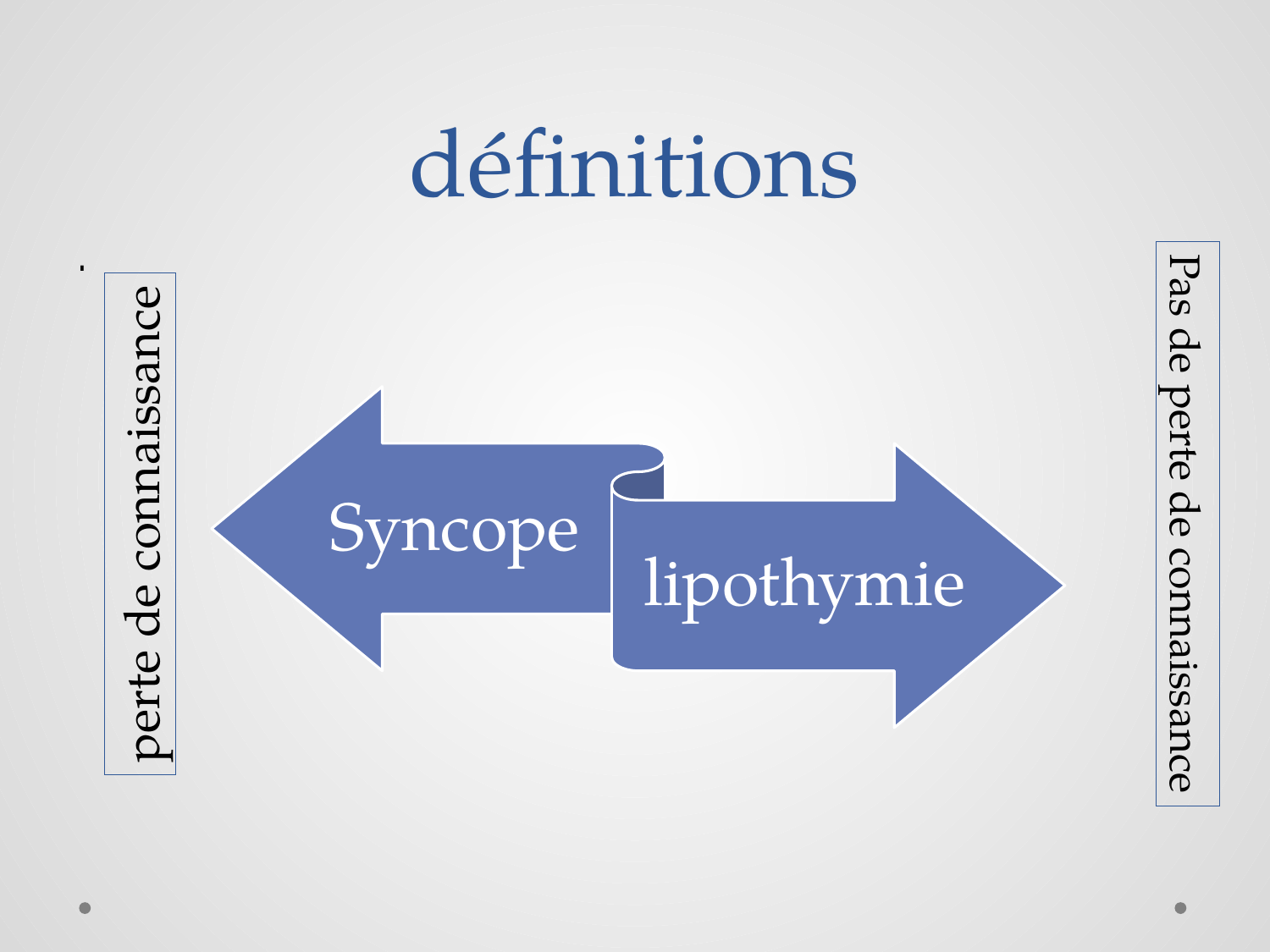

# définitions
.
Syncope
lipothymie
perte de connaissance
Pas de perte de connaissance